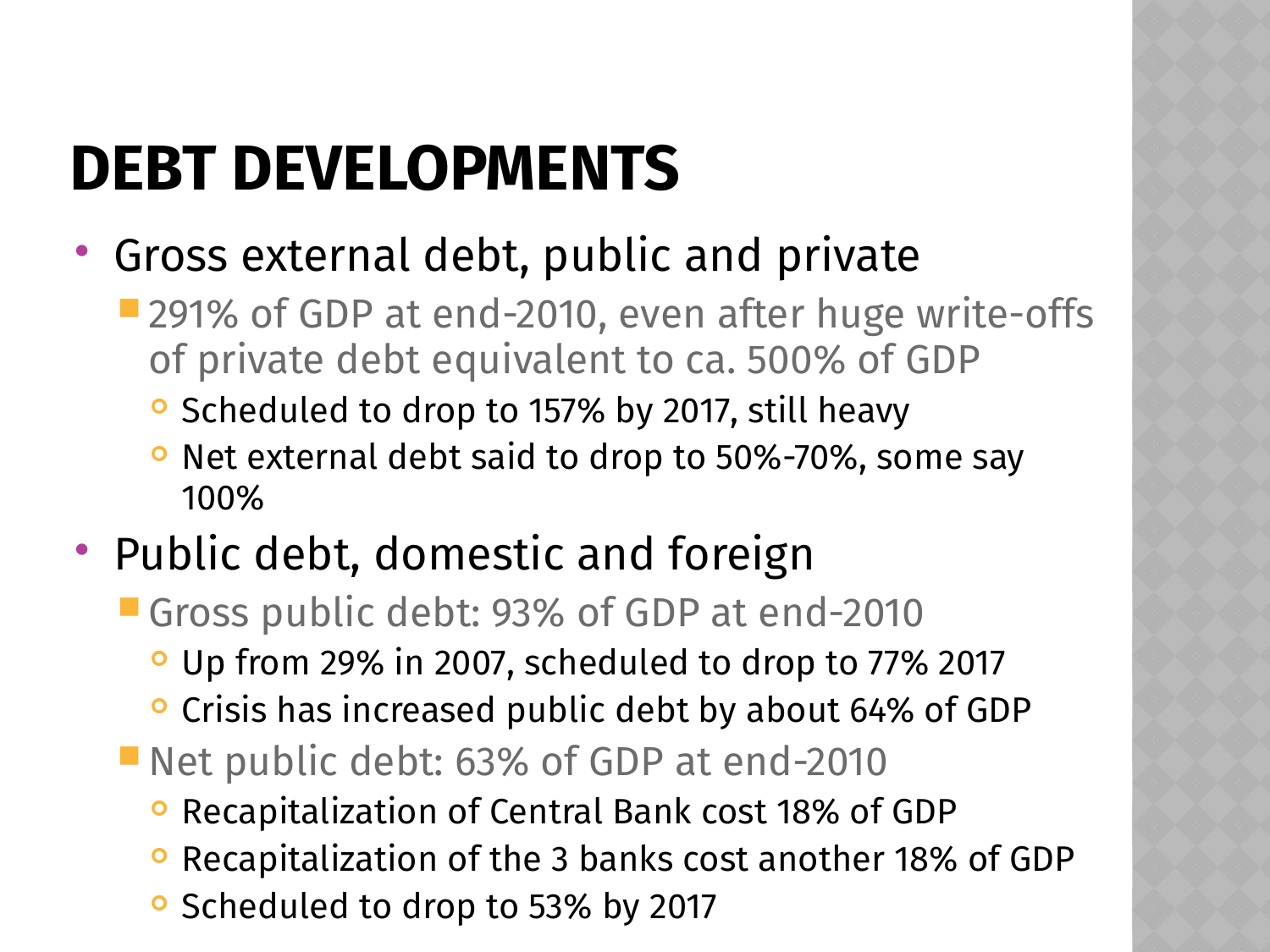

# Debt developments
Gross external debt, public and private
291% of GDP at end-2010, even after huge write-offs of private debt equivalent to ca. 500% of GDP
Scheduled to drop to 157% by 2017, still heavy
Net external debt said to drop to 50%-70%, some say 100%
Public debt, domestic and foreign
Gross public debt: 93% of GDP at end-2010
Up from 29% in 2007, scheduled to drop to 77% 2017
Crisis has increased public debt by about 64% of GDP
Net public debt: 63% of GDP at end-2010
Recapitalization of Central Bank cost 18% of GDP
Recapitalization of the 3 banks cost another 18% of GDP
Scheduled to drop to 53% by 2017